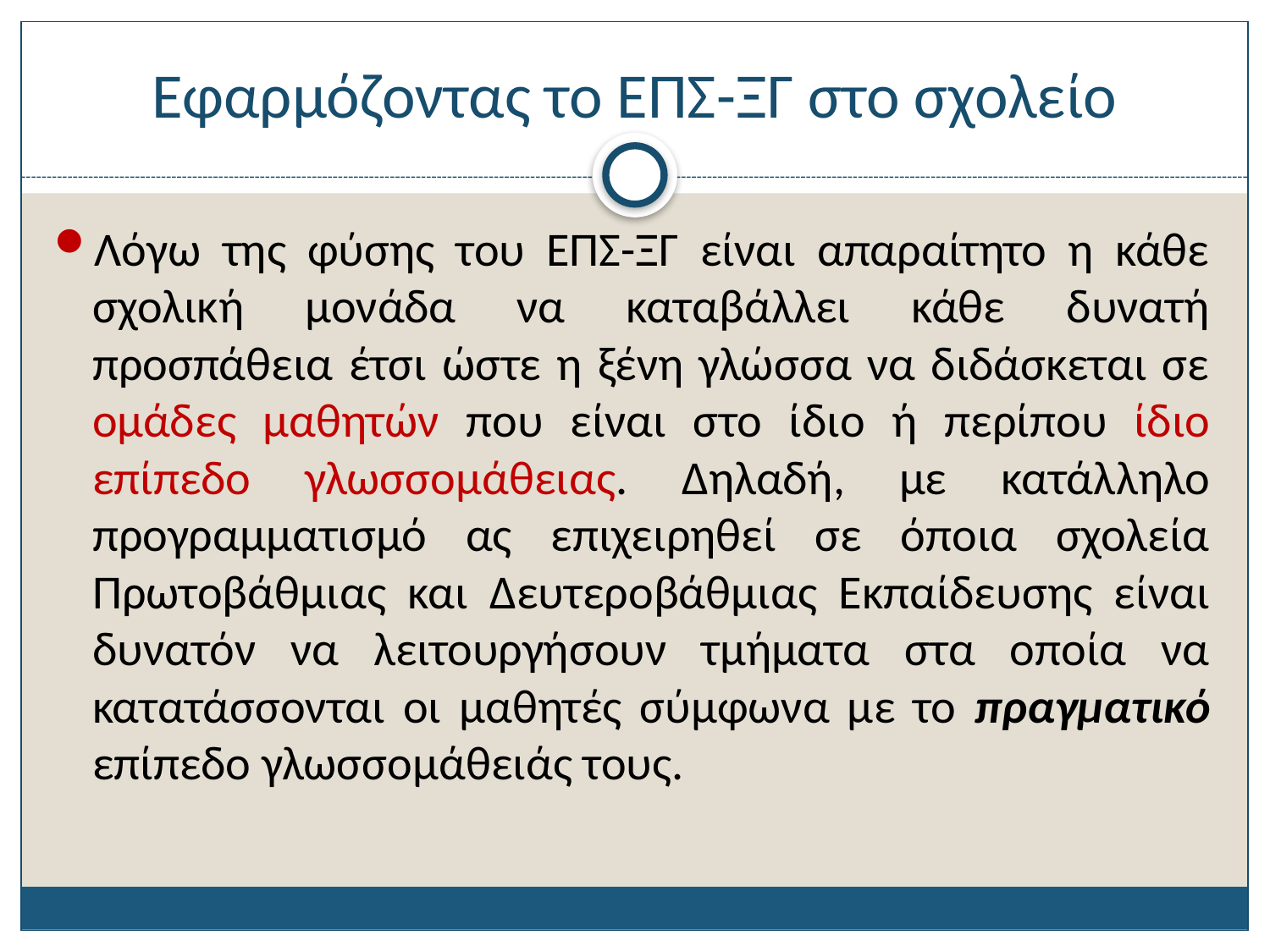

# Εφαρμόζοντας το ΕΠΣ-ΞΓ στο σχολείο
Λόγω της φύσης του ΕΠΣ-ΞΓ είναι απαραίτητο η κάθε σχολική μονάδα να καταβάλλει κάθε δυνατή προσπάθεια έτσι ώστε η ξένη γλώσσα να διδάσκεται σε ομάδες μαθητών που είναι στο ίδιο ή περίπου ίδιο επίπεδο γλωσσομάθειας. Δηλαδή, με κατάλληλο προγραμματισμό ας επιχειρηθεί σε όποια σχολεία Πρωτοβάθμιας και Δευτεροβάθμιας Εκπαίδευσης είναι δυνατόν να λειτουργήσουν τμήματα στα οποία να κατατάσσονται οι μαθητές σύμφωνα με το πραγματικό επίπεδο γλωσσομάθειάς τους.